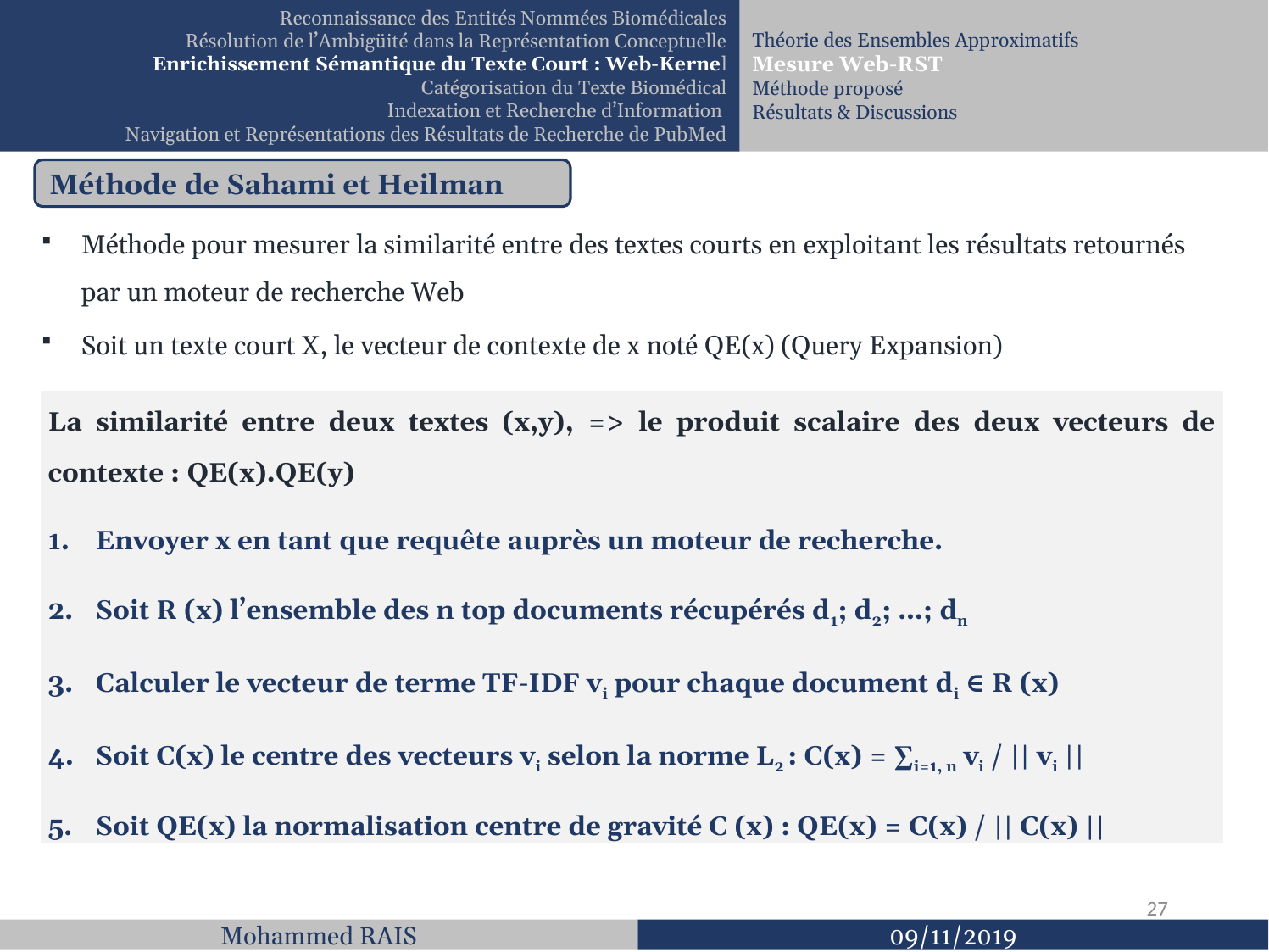

Reconnaissance des Entités Nommées Biomédicales
Résolution de l’Ambigüité dans la Représentation Conceptuelle
Enrichissement Sémantique du Texte Court : Web-Kernel
Catégorisation du Texte Biomédical
Indexation et Recherche d’Information
Navigation et Représentations des Résultats de Recherche de PubMed
Théorie des Ensembles Approximatifs
Mesure Web-RST
Méthode proposé
Résultats & Discussions
Méthode de Sahami et Heilman
Méthode pour mesurer la similarité entre des textes courts en exploitant les résultats retournés par un moteur de recherche Web
Soit un texte court X, le vecteur de contexte de x noté QE(x) (Query Expansion)
| La similarité entre deux textes (x,y), => le produit scalaire des deux vecteurs de contexte : QE(x).QE(y) Envoyer x en tant que requête auprès un moteur de recherche. Soit R (x) l’ensemble des n top documents récupérés d1; d2; …; dn Calculer le vecteur de terme TF-IDF vi pour chaque document di ∈ R (x) Soit C(x) le centre des vecteurs vi selon la norme L2 : C(x) = ∑i=1, n vi / || vi || Soit QE(x) la normalisation centre de gravité C (x) : QE(x) = C(x) / || C(x) || |
| --- |

27
Mohammed RAIS
09/11/2019